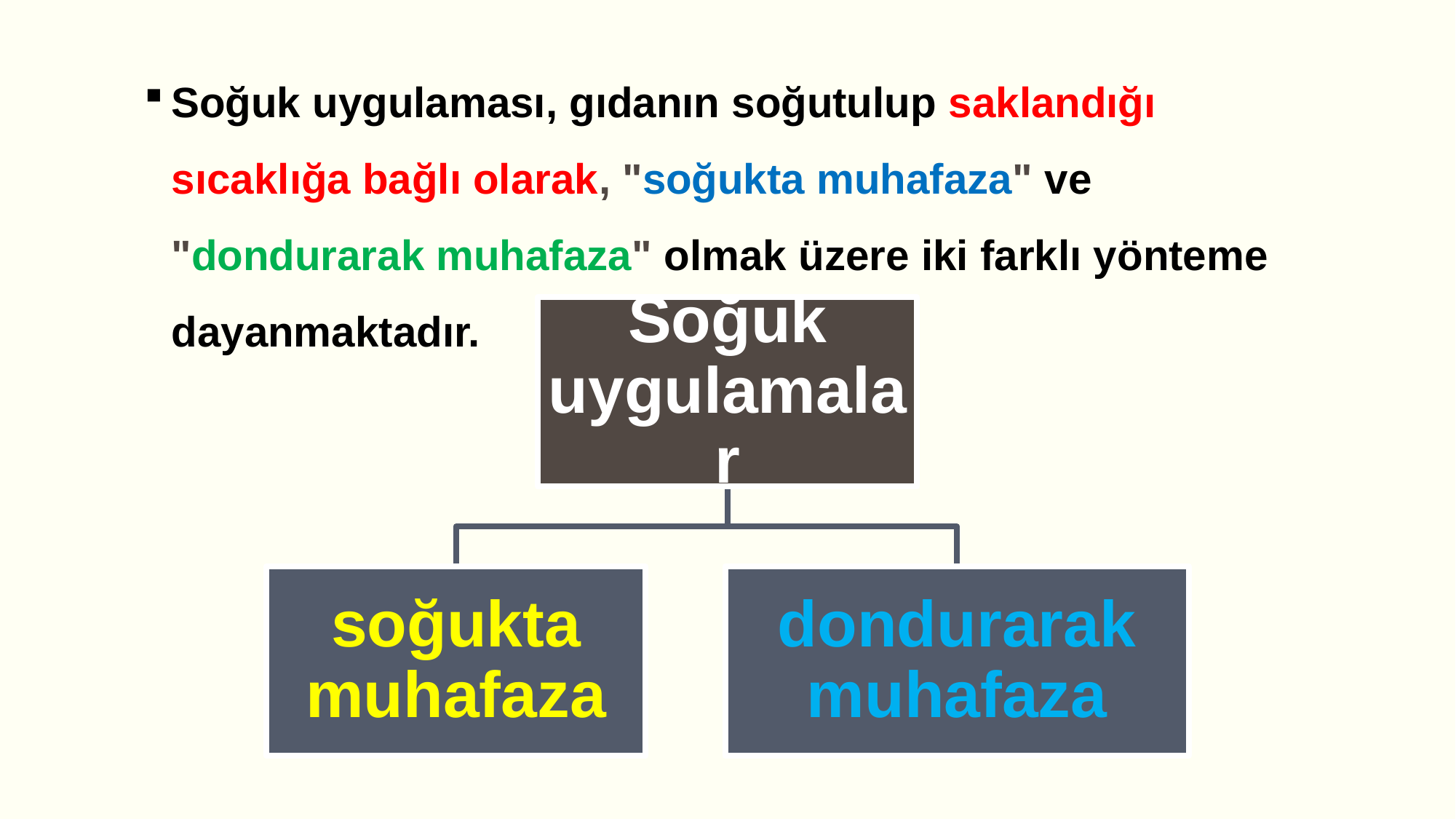

Soğuk uygulaması, gıdanın soğutulup saklandığı sıcaklığa bağlı olarak, "soğukta muhafaza" ve "dondurarak muhafaza" olmak üzere iki farklı yönteme dayanmaktadır.
Soğuk uygulamalar
soğukta muhafaza
dondurarak muhafaza